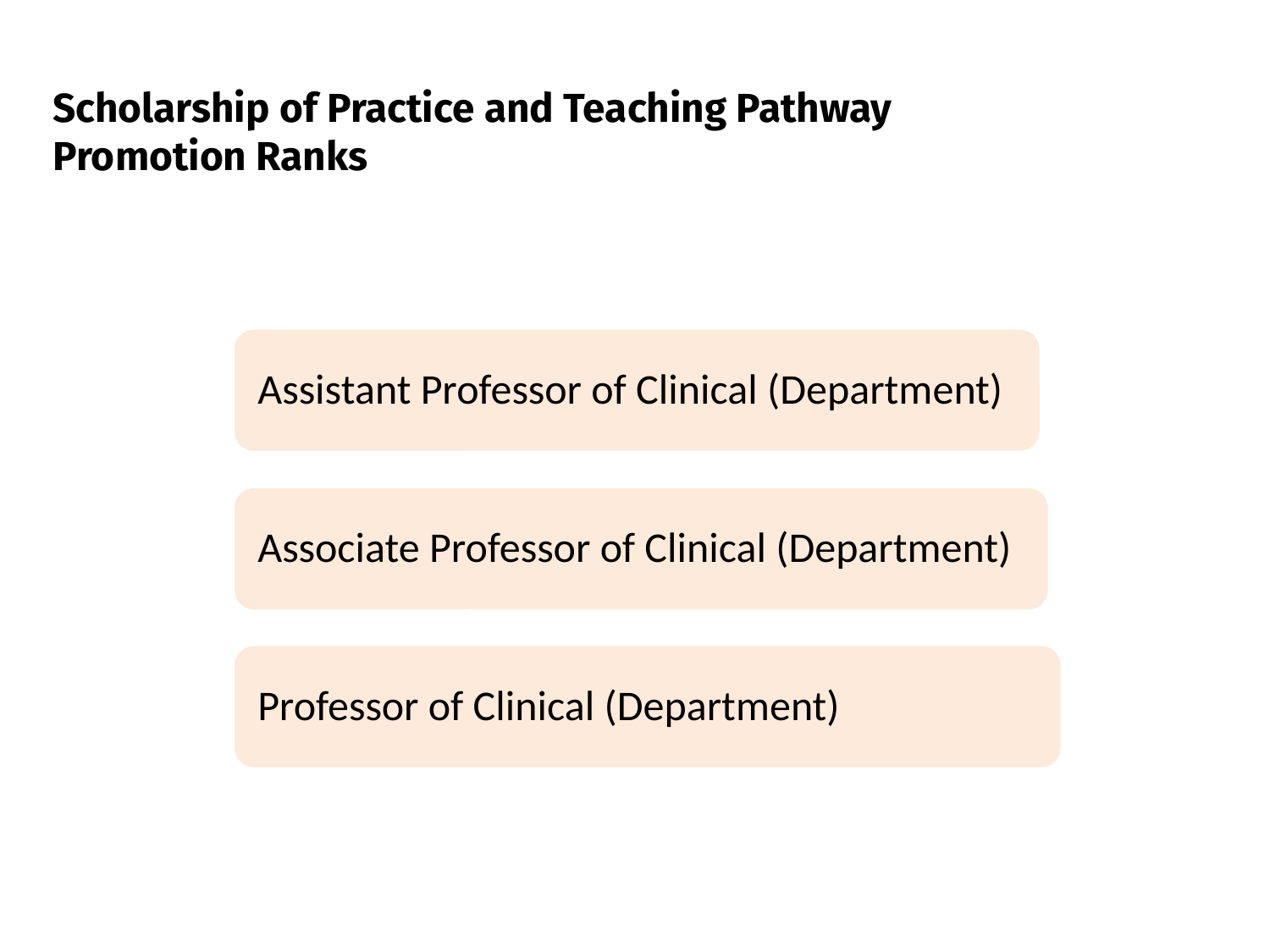

# Scholarship of Practice and Teaching Pathway Promotion Ranks
Assistant Professor of Clinical (Department)
Associate Professor of Clinical (Department)
Professor of Clinical (Department)